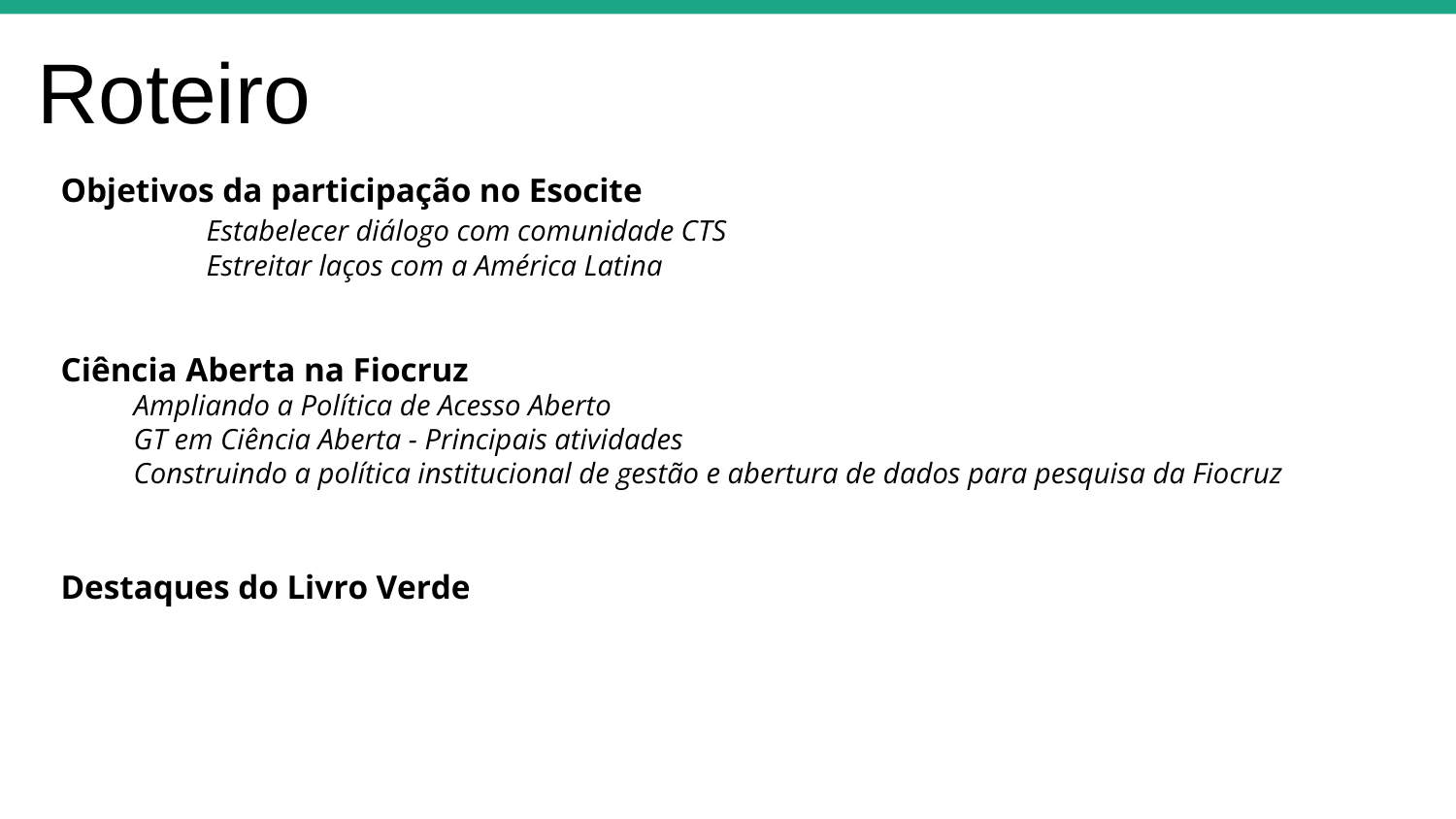

# Roteiro
Objetivos da participação no Esocite
	Estabelecer diálogo com comunidade CTS
	Estreitar laços com a América Latina

Ciência Aberta na Fiocruz
Ampliando a Política de Acesso Aberto
GT em Ciência Aberta - Principais atividades
Construindo a política institucional de gestão e abertura de dados para pesquisa da Fiocruz

Destaques do Livro Verde